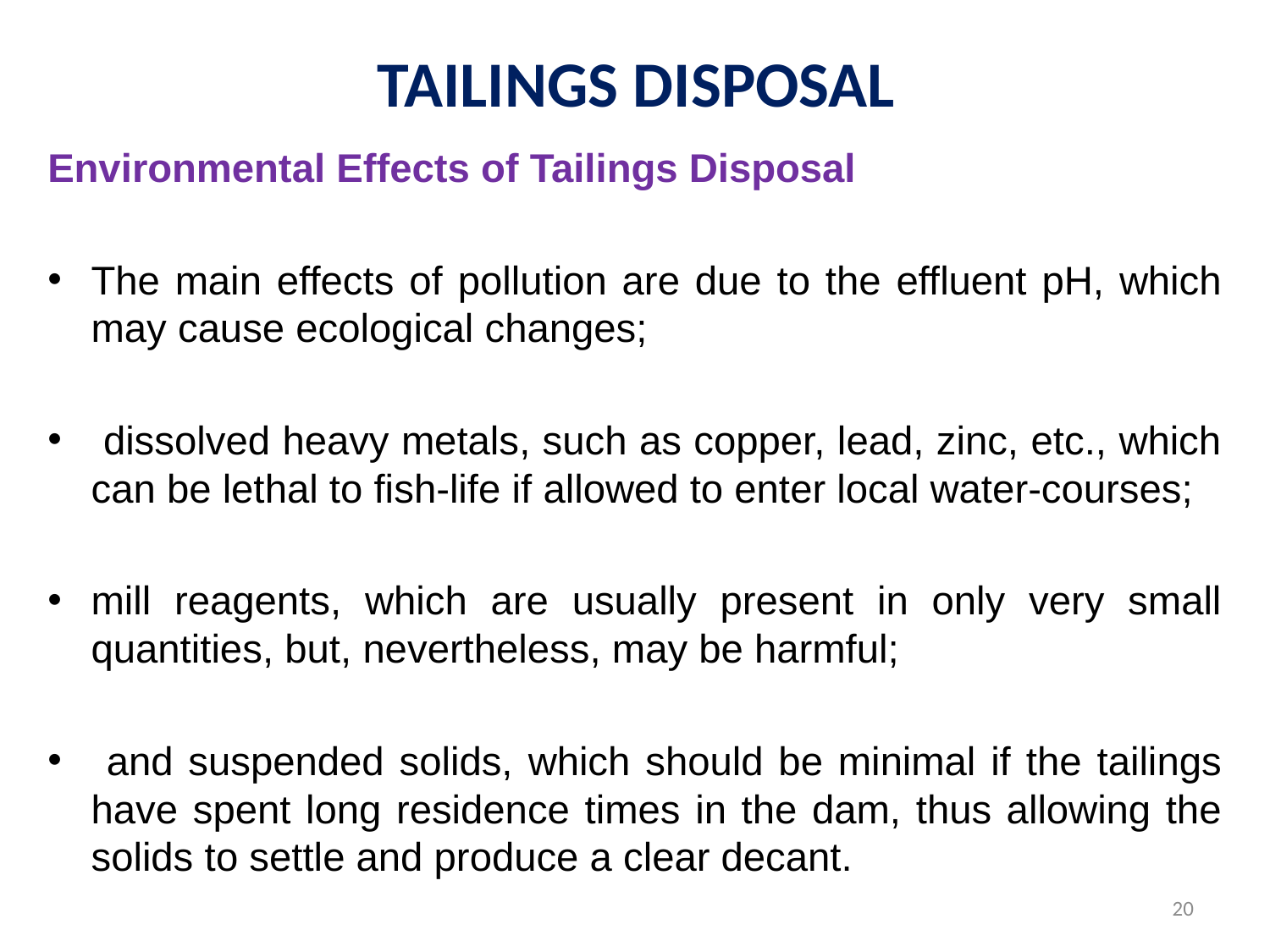

# TAILINGS DISPOSAL
Environmental Effects of Tailings Disposal

The main effects of pollution are due to the effluent pH, which may cause ecological changes;

 dissolved heavy metals, such as copper, lead, zinc, etc., which can be lethal to fish-life if allowed to enter local water-courses;

mill reagents, which are usually present in only very small quantities, but, nevertheless, may be harmful;

 and suspended solids, which should be minimal if the tailings have spent long residence times in the dam, thus allowing the solids to settle and produce a clear decant.

20